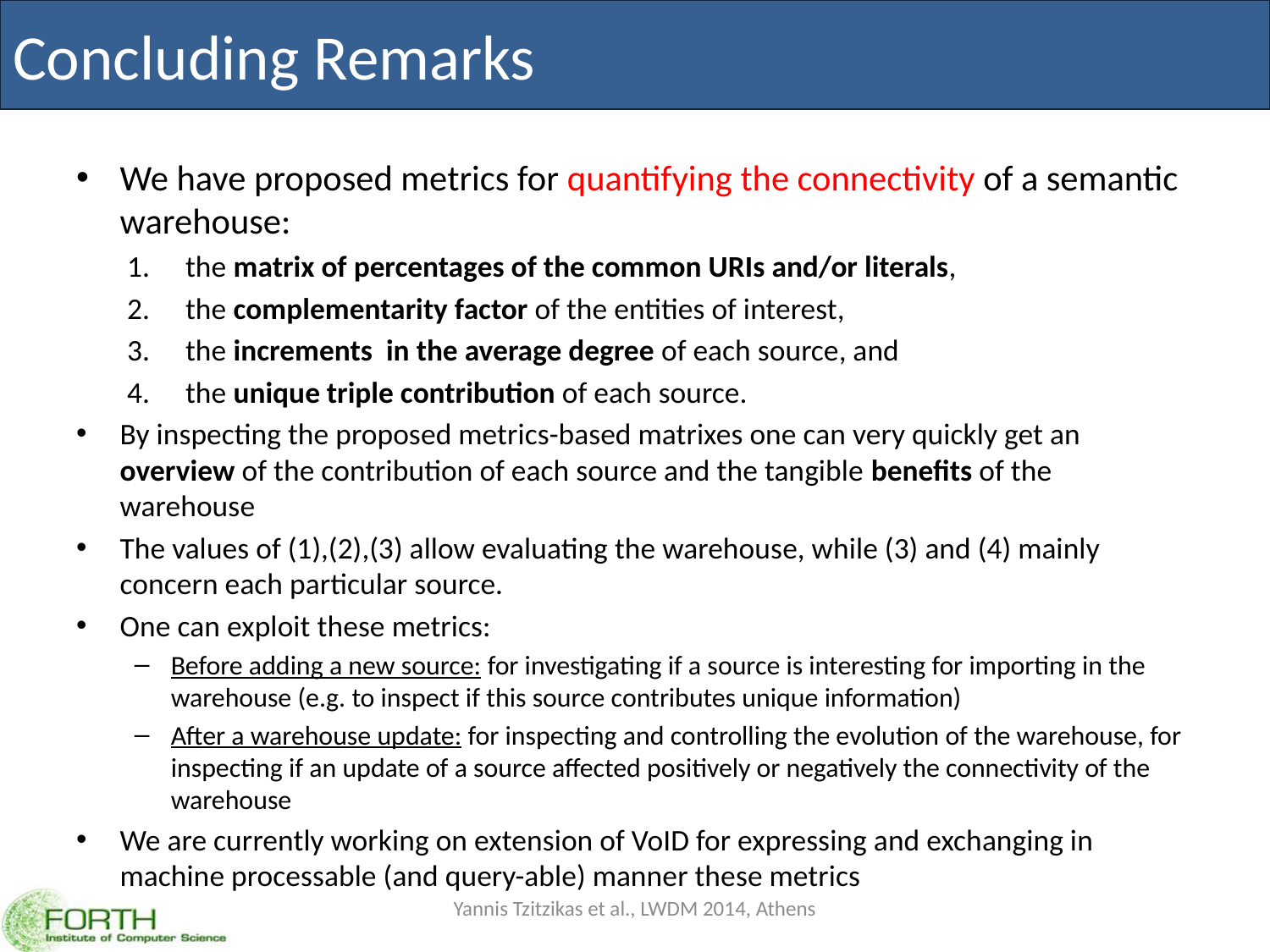

# Concluding Remarks
We have proposed metrics for quantifying the connectivity of a semantic warehouse:
the matrix of percentages of the common URIs and/or literals,
the complementarity factor of the entities of interest,
the increments  in the average degree of each source, and
the unique triple contribution of each source.
By inspecting the proposed metrics-based matrixes one can very quickly get an overview of the contribution of each source and the tangible benefits of the warehouse
The values of (1),(2),(3) allow evaluating the warehouse, while (3) and (4) mainly concern each particular source.
One can exploit these metrics:
Before adding a new source: for investigating if a source is interesting for importing in the warehouse (e.g. to inspect if this source contributes unique information)
After a warehouse update: for inspecting and controlling the evolution of the warehouse, for inspecting if an update of a source affected positively or negatively the connectivity of the warehouse
We are currently working on extension of VoID for expressing and exchanging in machine processable (and query-able) manner these metrics
Yannis Tzitzikas et al., LWDM 2014, Athens